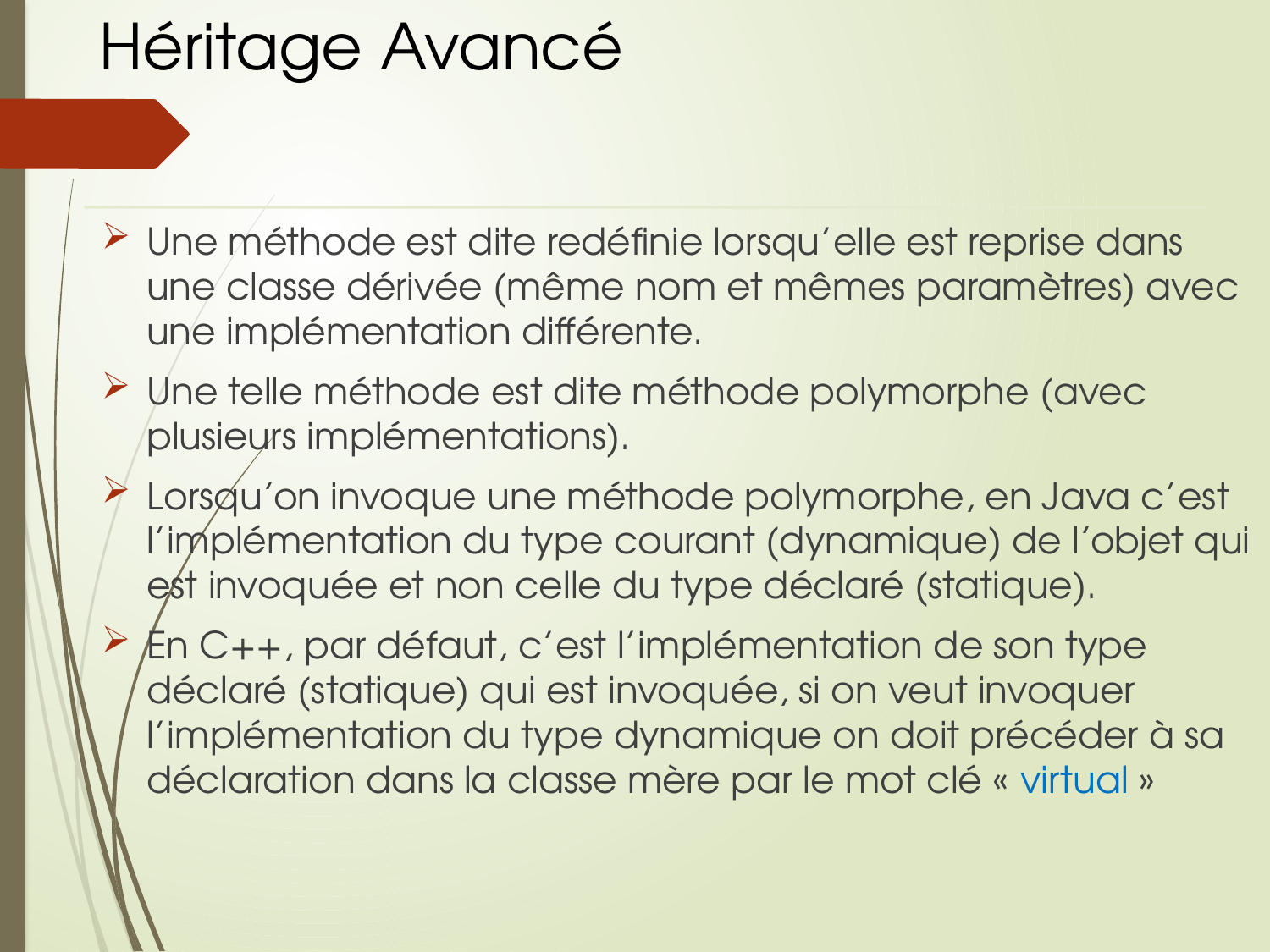

# Héritage Avancé
Une méthode est dite redéfinie lorsqu’elle est reprise dans une classe dérivée (même nom et mêmes paramètres) avec une implémentation différente.
Une telle méthode est dite méthode polymorphe (avec plusieurs implémentations).
Lorsqu’on invoque une méthode polymorphe, en Java c’est l’implémentation du type courant (dynamique) de l’objet qui est invoquée et non celle du type déclaré (statique).
En C++, par défaut, c’est l’implémentation de son type déclaré (statique) qui est invoquée, si on veut invoquer l’implémentation du type dynamique on doit précéder à sa déclaration dans la classe mère par le mot clé « virtual »